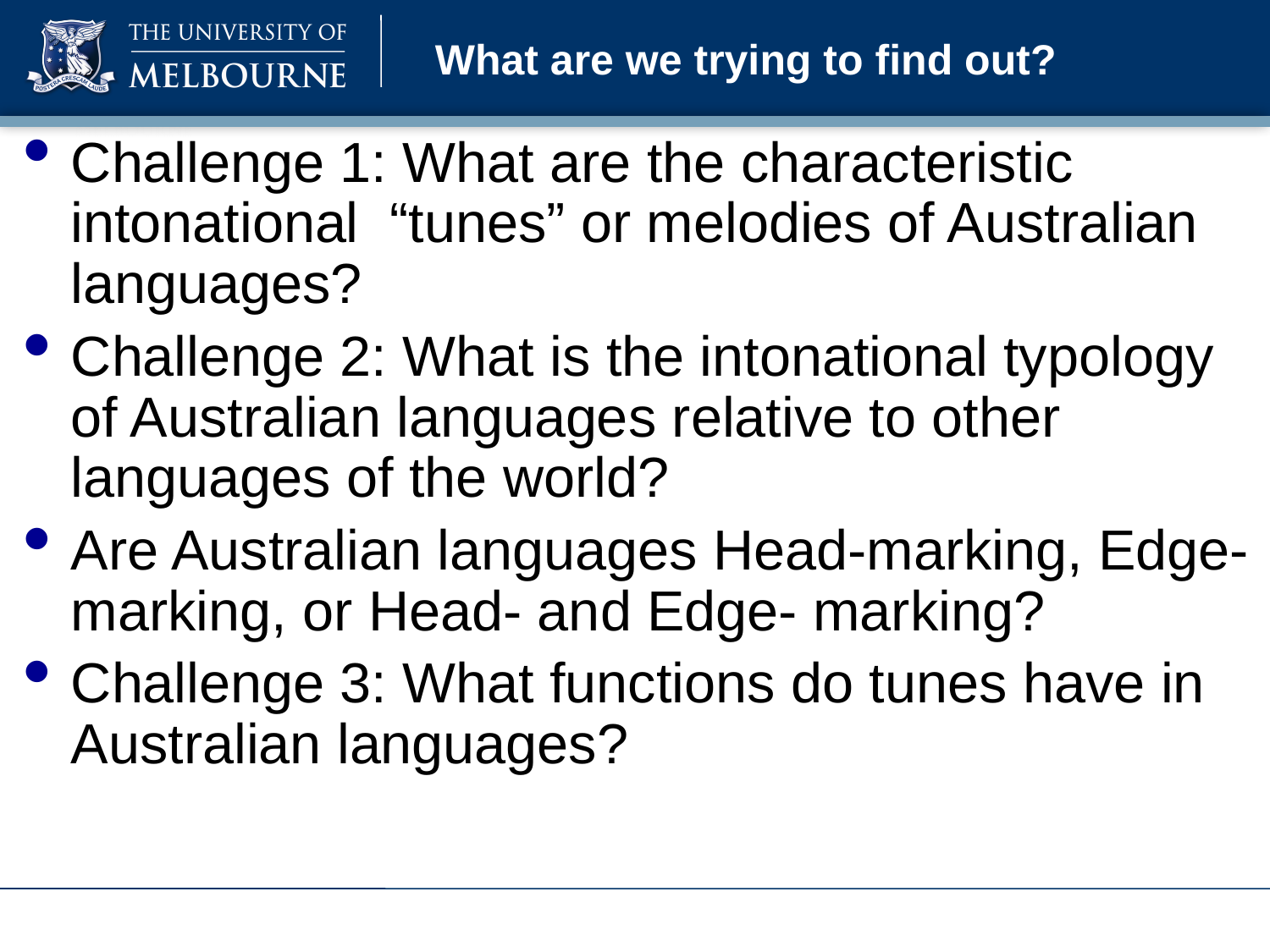

# What are we trying to find out?
Challenge 1: What are the characteristic intonational  “tunes” or melodies of Australian languages?
Challenge 2: What is the intonational typology of Australian languages relative to other languages of the world?
Are Australian languages Head-marking, Edge-marking, or Head- and Edge- marking?
Challenge 3: What functions do tunes have in Australian languages?